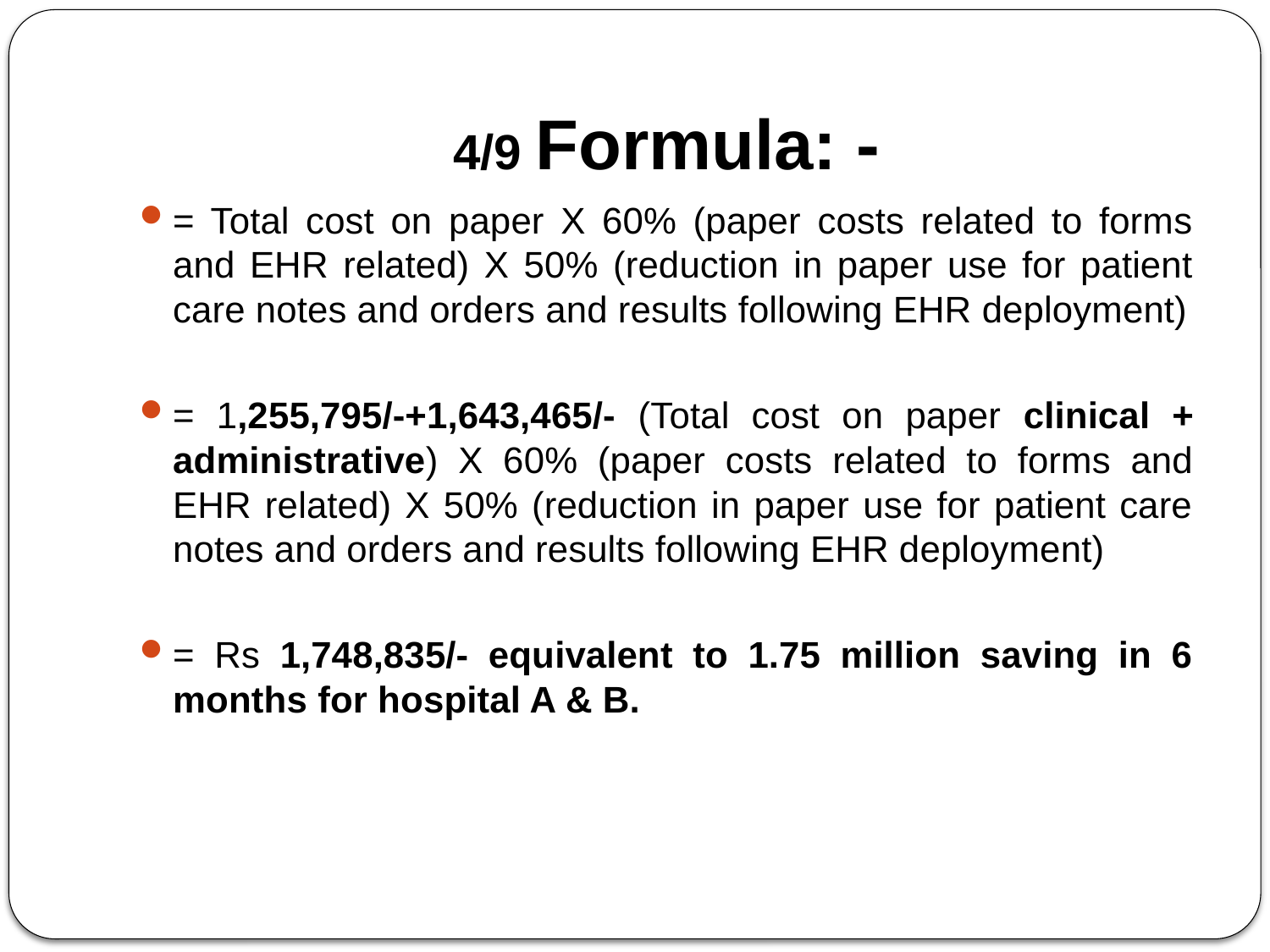

# 4/9 Formula: -

= Total cost on paper X 60% (paper costs related to forms and EHR related) X 50% (reduction in paper use for patient care notes and orders and results following EHR deployment)

= 1,255,795/-+1,643,465/- (Total cost on paper clinical + administrative) X 60% (paper costs related to forms and EHR related) X 50% (reduction in paper use for patient care notes and orders and results following EHR deployment)

= Rs 1,748,835/- equivalent to 1.75 million saving in 6 months for hospital A & B.